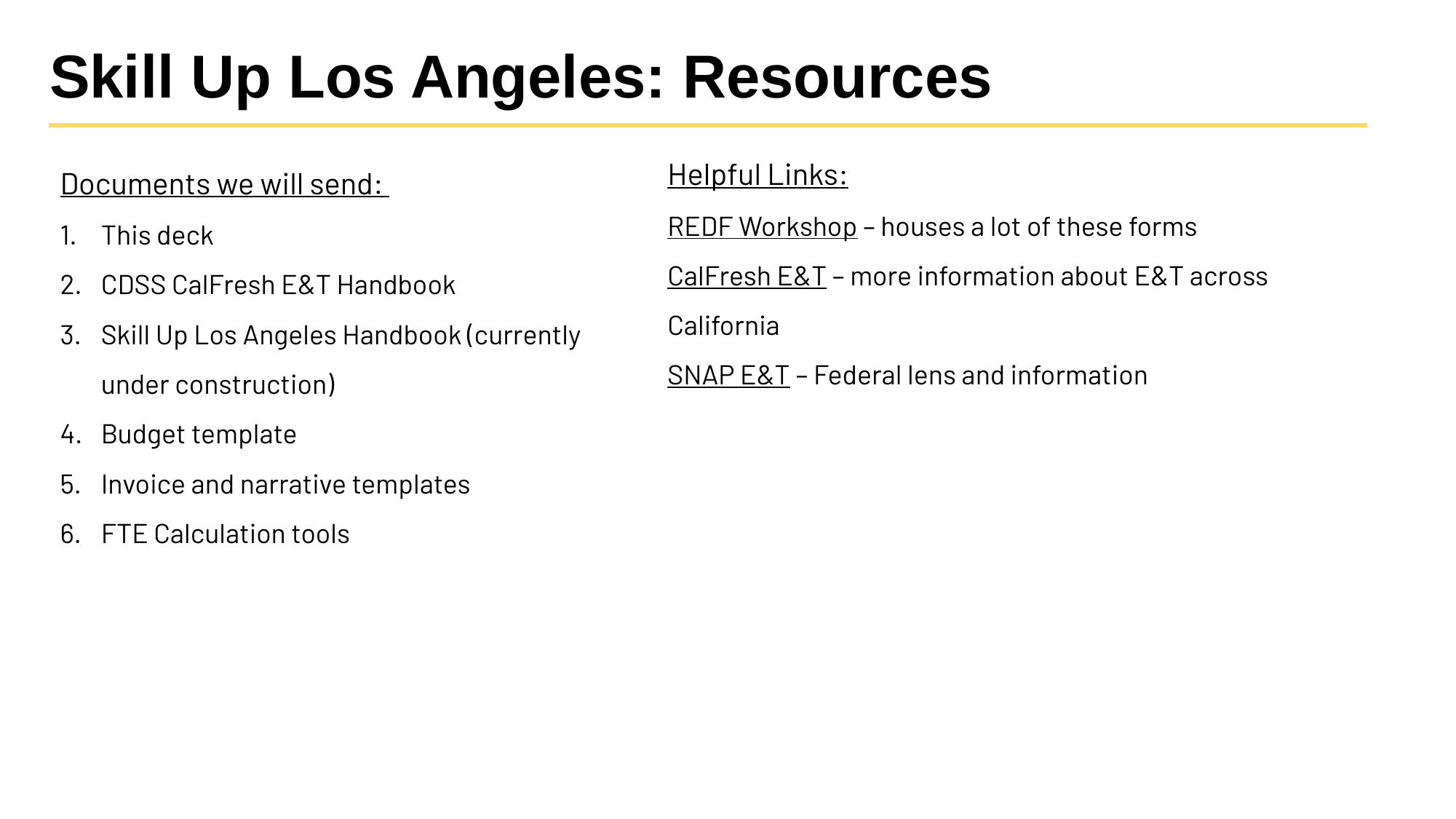

# Skill Up Los Angeles: Resources
Helpful Links:
REDF Workshop – houses a lot of these forms
CalFresh E&T – more information about E&T across California
SNAP E&T – Federal lens and information
Documents we will send:
This deck
CDSS CalFresh E&T Handbook
Skill Up Los Angeles Handbook (currently under construction)
Budget template
Invoice and narrative templates
FTE Calculation tools